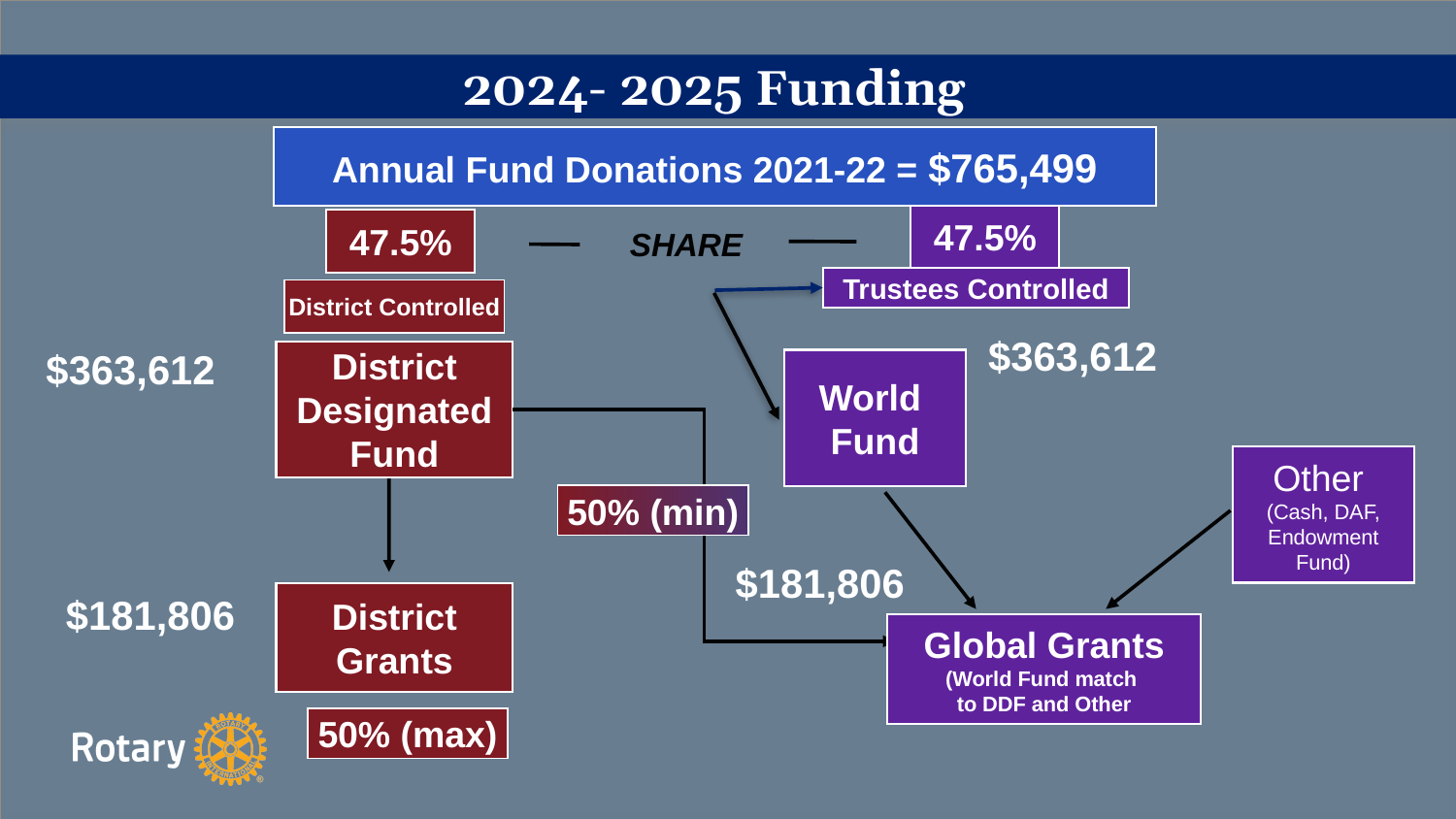

2024- 2025 Funding
Annual Fund Donations 2021-22 = $765,499
47.5%
47.5%
SHARE

Trustees Controlled
District Controlled
$363,612
$363,612
District Designated Fund
World
Fund

Other
(Cash, DAF, Endowment Fund)
50% (min)

$181,806
$181,806
District Grants
Global Grants
(World Fund match
to DDF and Other
50% (max)